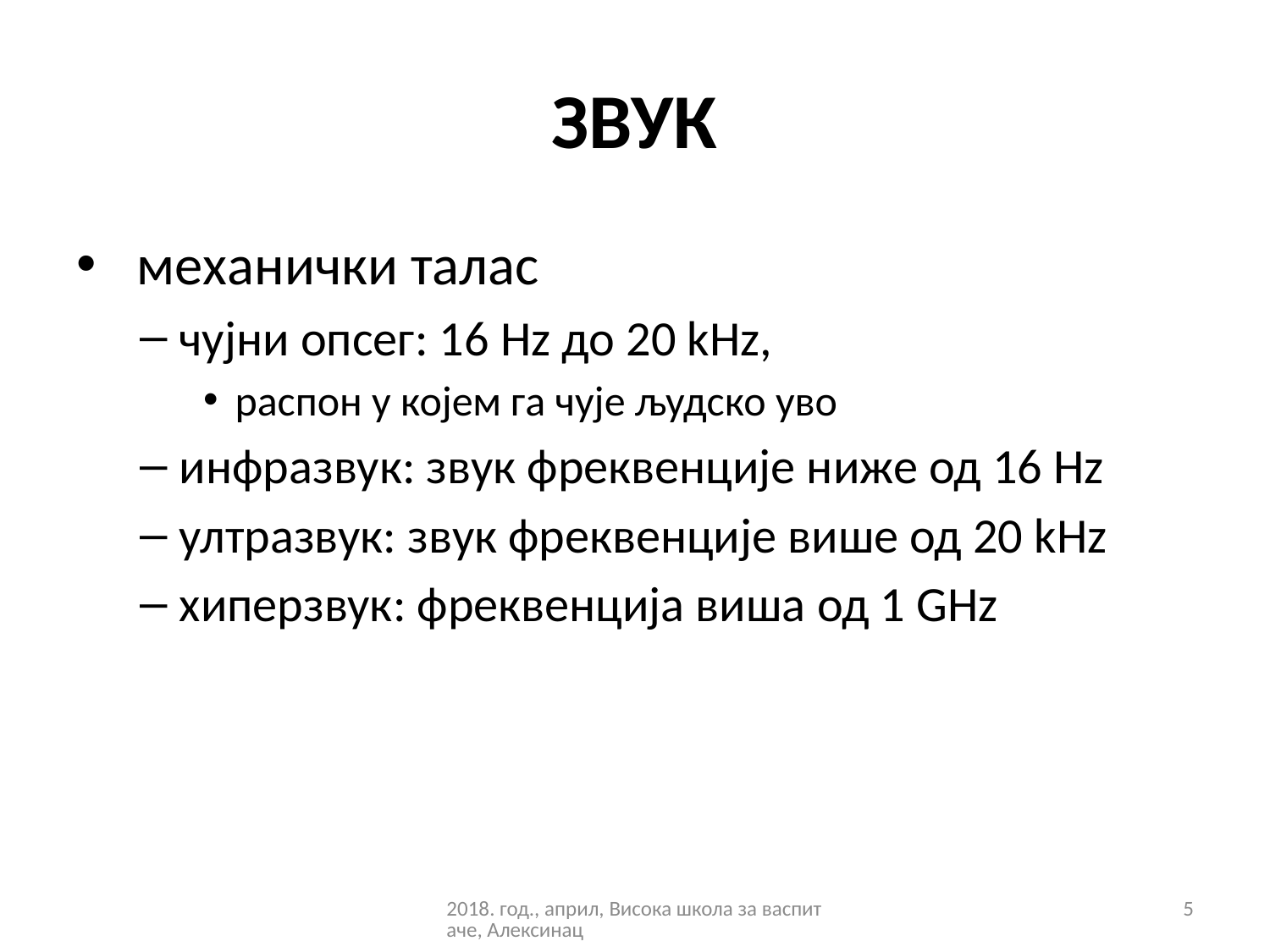

# ЗВУК
 механички талас
чујни опсег: 16 Hz до 20 kHz,
распон у којем га чује људско уво
инфразвук: звук фреквенције ниже од 16 Hz
ултразвук: звук фреквенције више од 20 kHz
хиперзвук: фреквенција виша од 1 GHz
2018. год., април, Висока школа за васпитаче, Алексинац
5